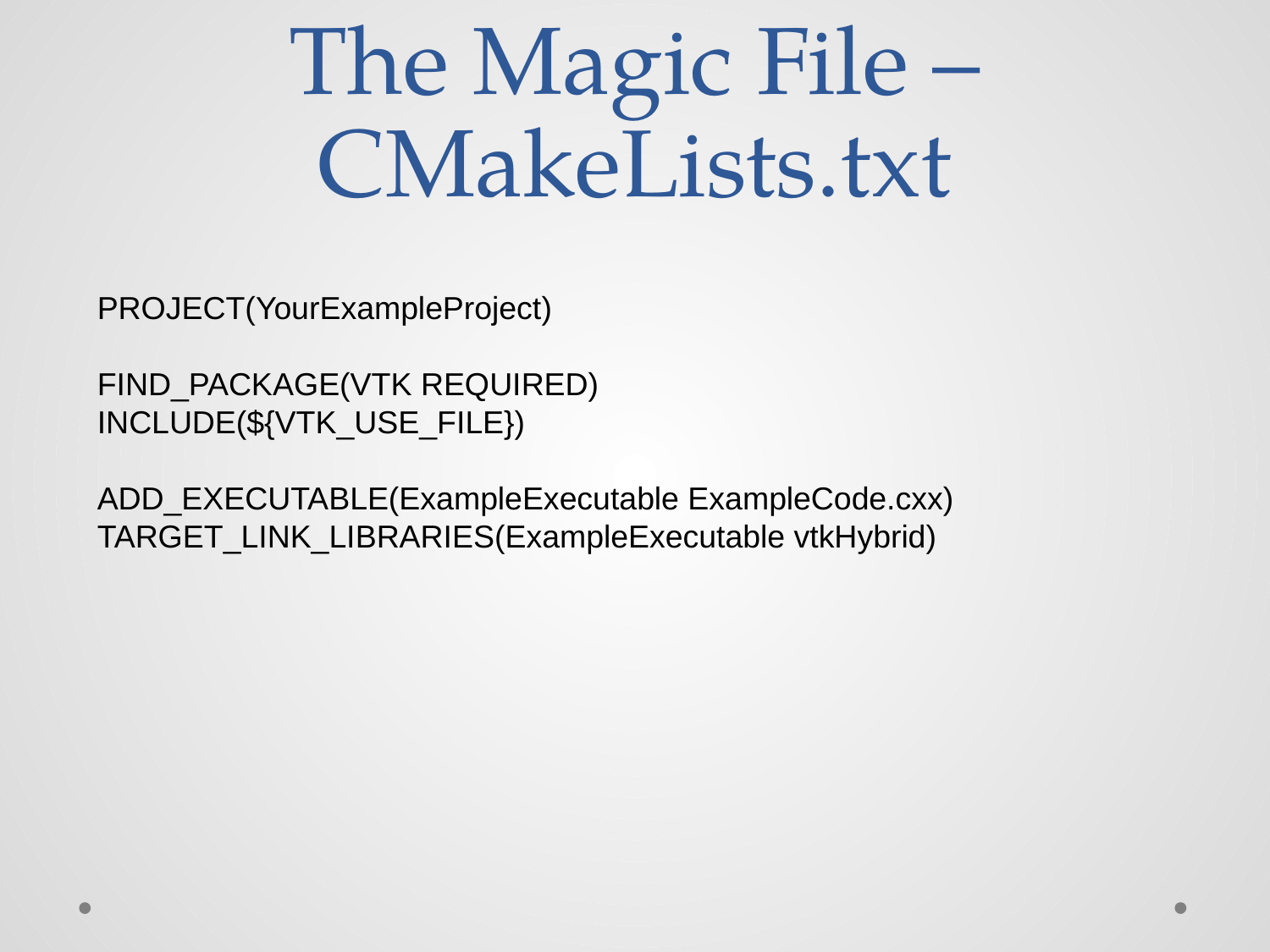

# The Magic File – CMakeLists.txt
PROJECT(YourExampleProject)

FIND_PACKAGE(VTK REQUIRED)
INCLUDE(${VTK_USE_FILE})

ADD_EXECUTABLE(ExampleExecutable ExampleCode.cxx) TARGET_LINK_LIBRARIES(ExampleExecutable vtkHybrid)